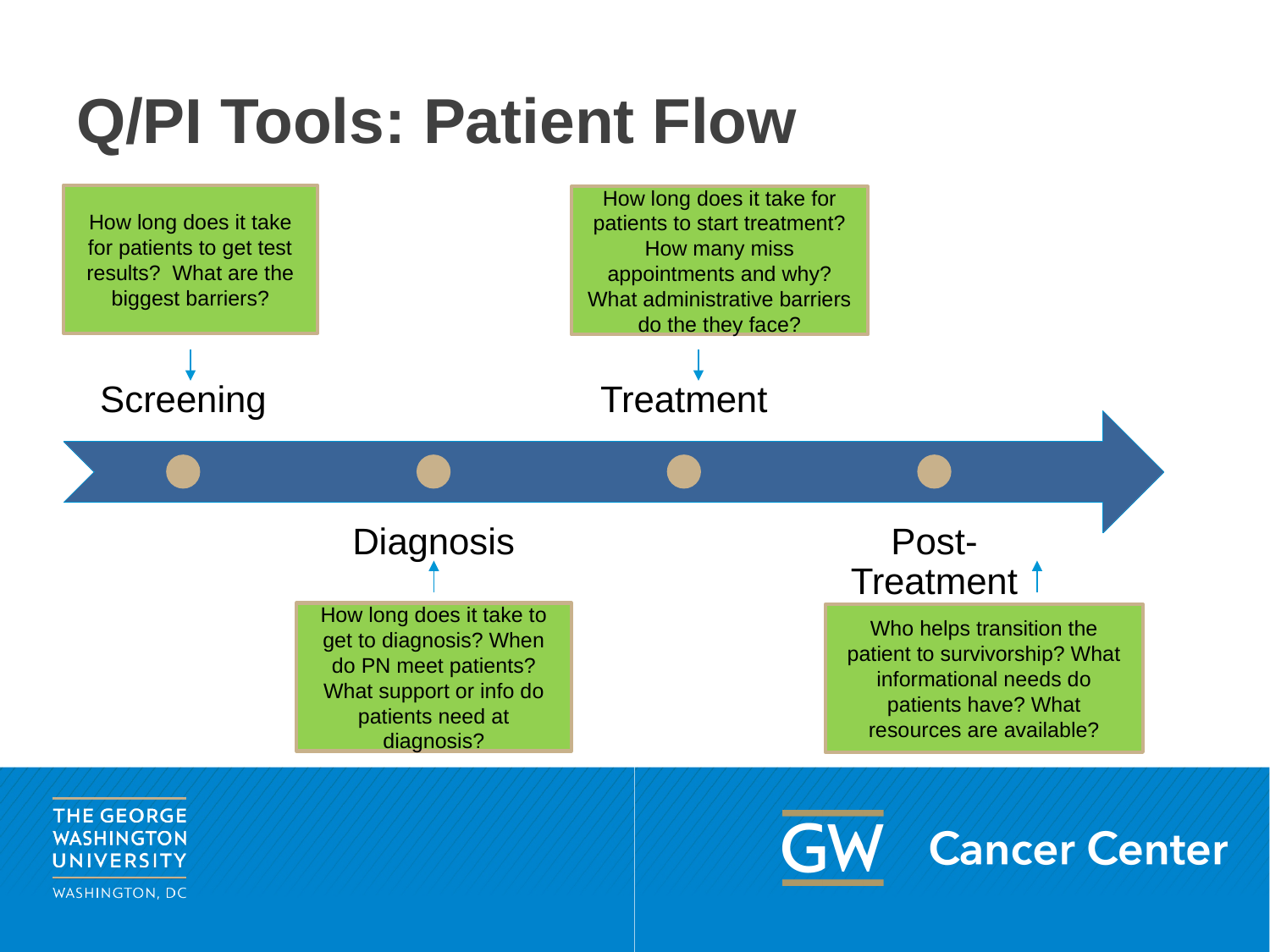

# Q/PI Tools: Patient Flow
How long does it take for patients to get test results?  What are the biggest barriers?
How long does it take for patients to start treatment? How many miss appointments and why? What administrative barriers do the they face?
Screening
Diagnosis
Treatment
Post-Treatment
How long does it take to get to diagnosis? When do PN meet patients? What support or info do patients need at diagnosis?
Who helps transition the patient to survivorship? What informational needs do patients have? What resources are available?